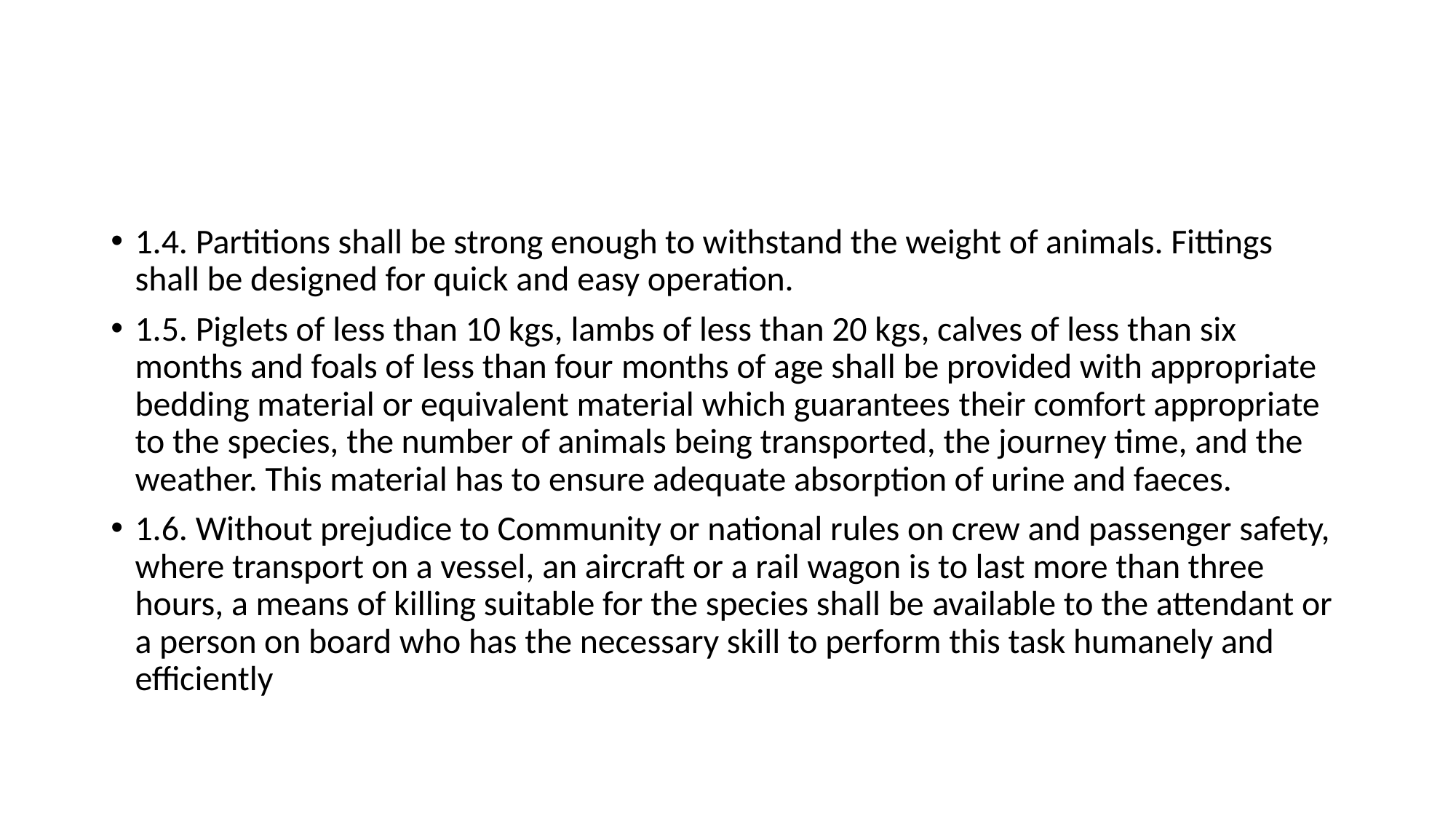

#
1.4. Partitions shall be strong enough to withstand the weight of animals. Fittings shall be designed for quick and easy operation.
1.5. Piglets of less than 10 kgs, lambs of less than 20 kgs, calves of less than six months and foals of less than four months of age shall be provided with appropriate bedding material or equivalent material which guarantees their comfort appropriate to the species, the number of animals being transported, the journey time, and the weather. This material has to ensure adequate absorption of urine and faeces.
1.6. Without prejudice to Community or national rules on crew and passenger safety, where transport on a vessel, an aircraft or a rail wagon is to last more than three hours, a means of killing suitable for the species shall be available to the attendant or a person on board who has the necessary skill to perform this task humanely and efficiently